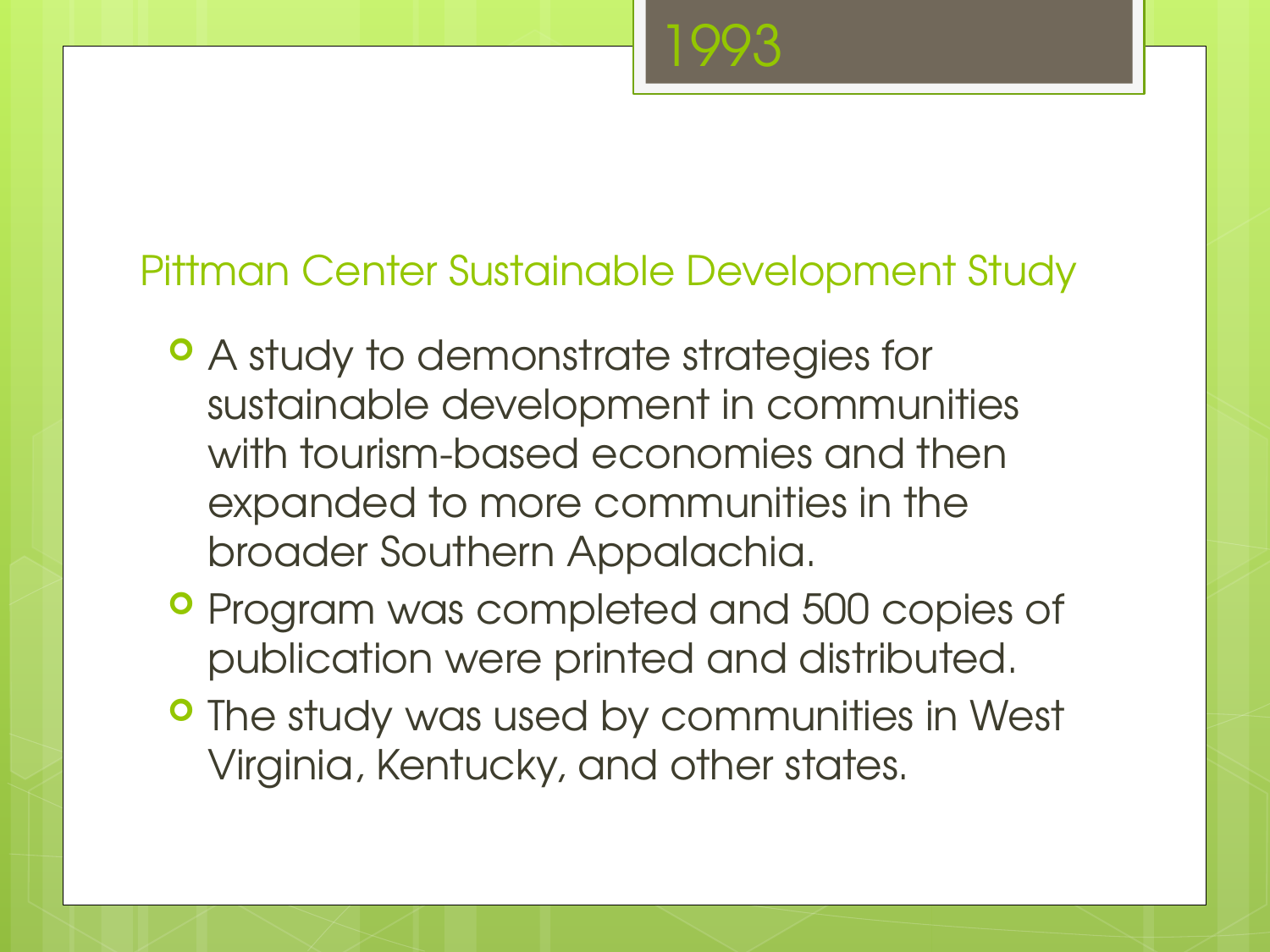

1993
# Pittman Center Sustainable Development Study
A study to demonstrate strategies for sustainable development in communities with tourism-based economies and then expanded to more communities in the broader Southern Appalachia.
Program was completed and 500 copies of publication were printed and distributed.
The study was used by communities in West Virginia, Kentucky, and other states.